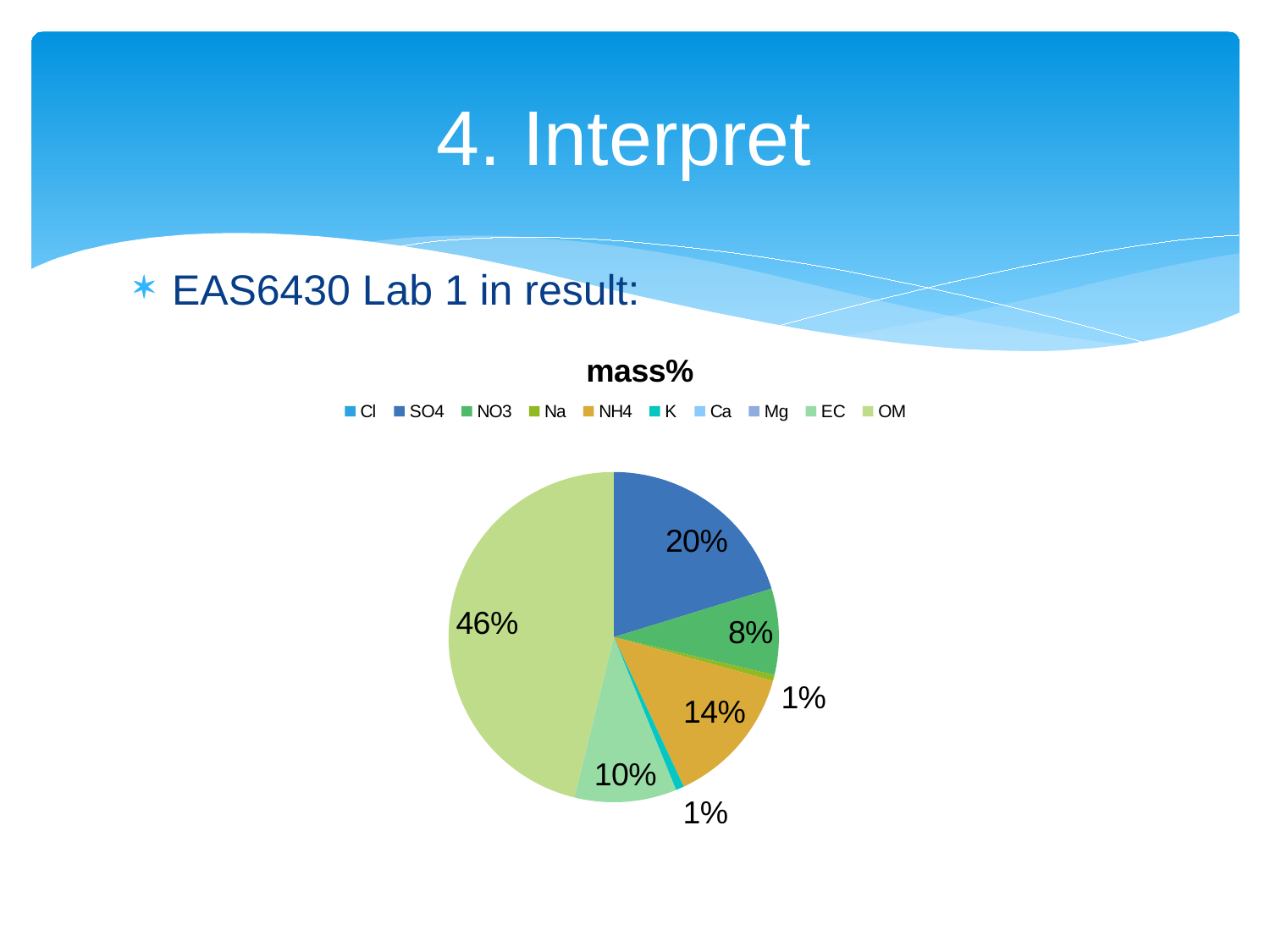

# 4. Interpret
EAS6430 Lab 1 in result:

### Chart: mass%

| Category | C(μg/m3) |
|---|---|
| Cl | 0.0 |
| SO4 | 0.945 |
| NO3 | 0.394 |
| Na | 0.027 |
| NH4 | 0.642 |
| K | 0.038 |
| Ca | 0.0 |
| Mg | 0.0 |
| EC | 0.466 |
| OM | 2.1546 |